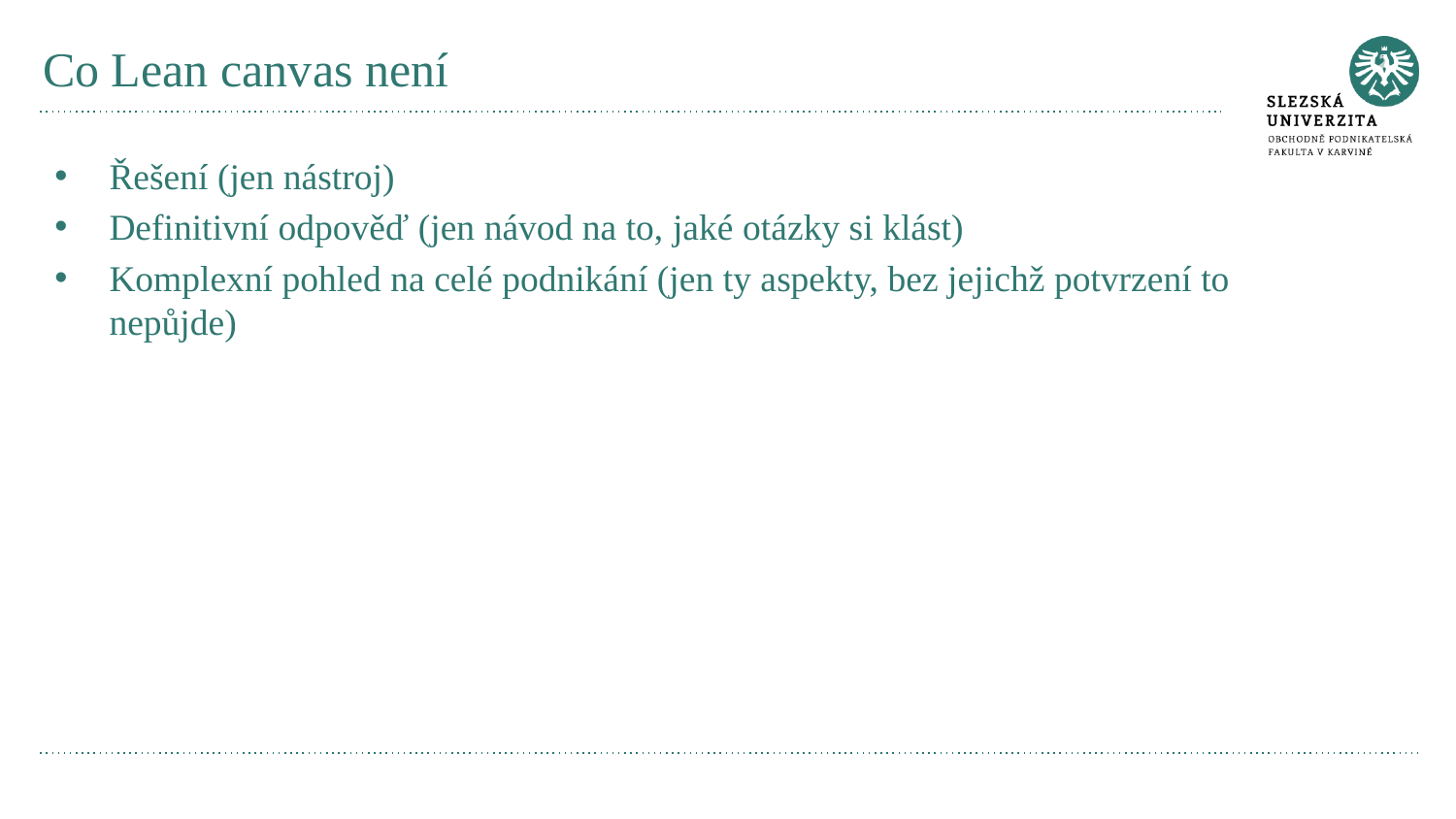

# Co Lean canvas není
Řešení (jen nástroj)
Definitivní odpověď (jen návod na to, jaké otázky si klást)
Komplexní pohled na celé podnikání (jen ty aspekty, bez jejichž potvrzení to nepůjde)